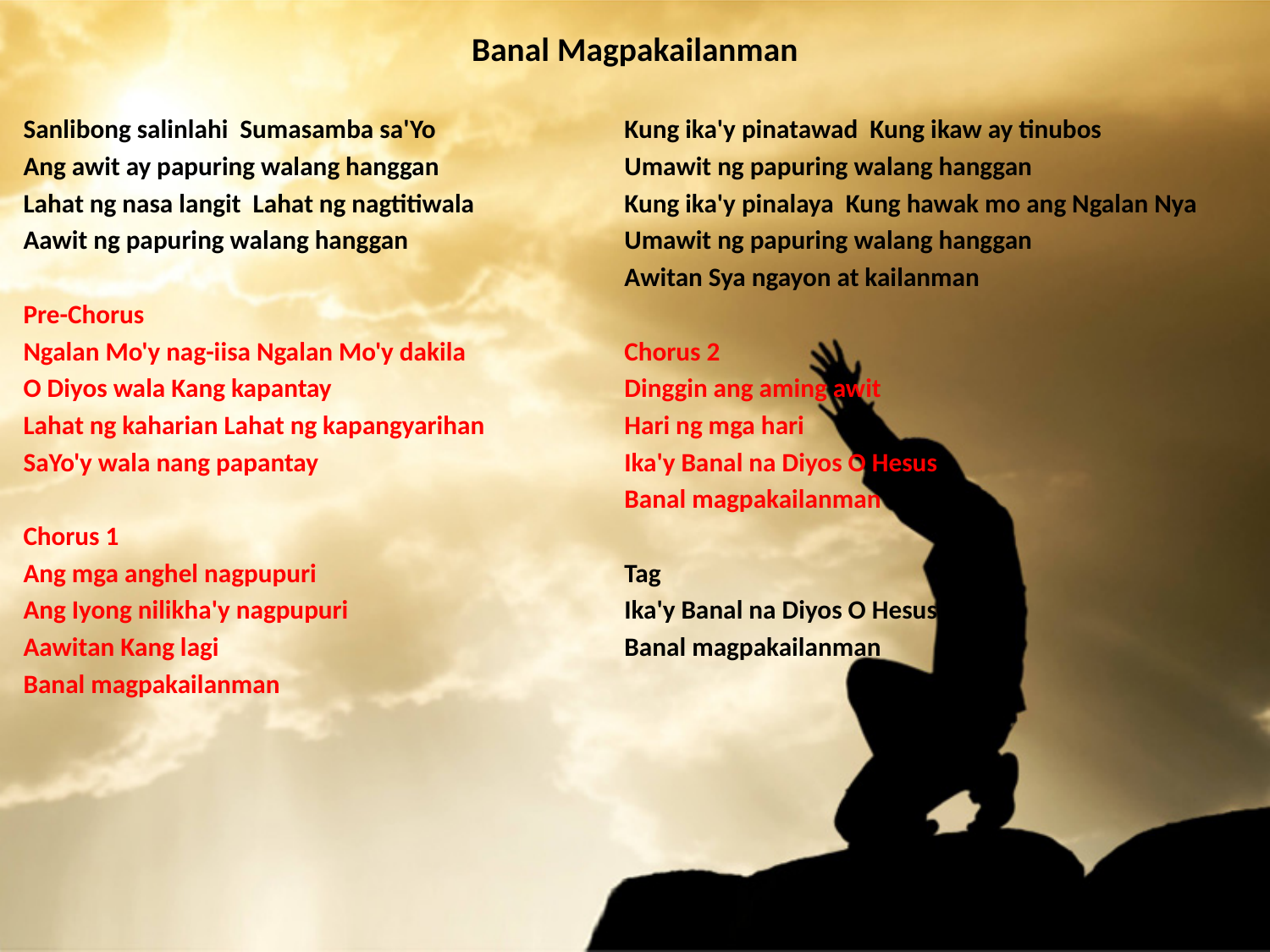

# Banal Magpakailanman
Sanlibong salinlahi  Sumasamba sa'Yo
Ang awit ay papuring walang hanggan
Lahat ng nasa langit  Lahat ng nagtitiwala
Aawit ng papuring walang hanggan

Pre-Chorus
Ngalan Mo'y nag-iisa Ngalan Mo'y dakila
O Diyos wala Kang kapantay
Lahat ng kaharian Lahat ng kapangyarihan
SaYo'y wala nang papantay

Chorus 1
Ang mga anghel nagpupuri
Ang Iyong nilikha'y nagpupuri
Aawitan Kang lagi
Banal magpakailanman

Kung ika'y pinatawad  Kung ikaw ay tinubos
Umawit ng papuring walang hanggan
Kung ika'y pinalaya  Kung hawak mo ang Ngalan Nya
Umawit ng papuring walang hanggan
Awitan Sya ngayon at kailanman

Chorus 2
Dinggin ang aming awit
Hari ng mga hari
Ika'y Banal na Diyos O Hesus
Banal magpakailanman

Tag
Ika'y Banal na Diyos O Hesus
Banal magpakailanman